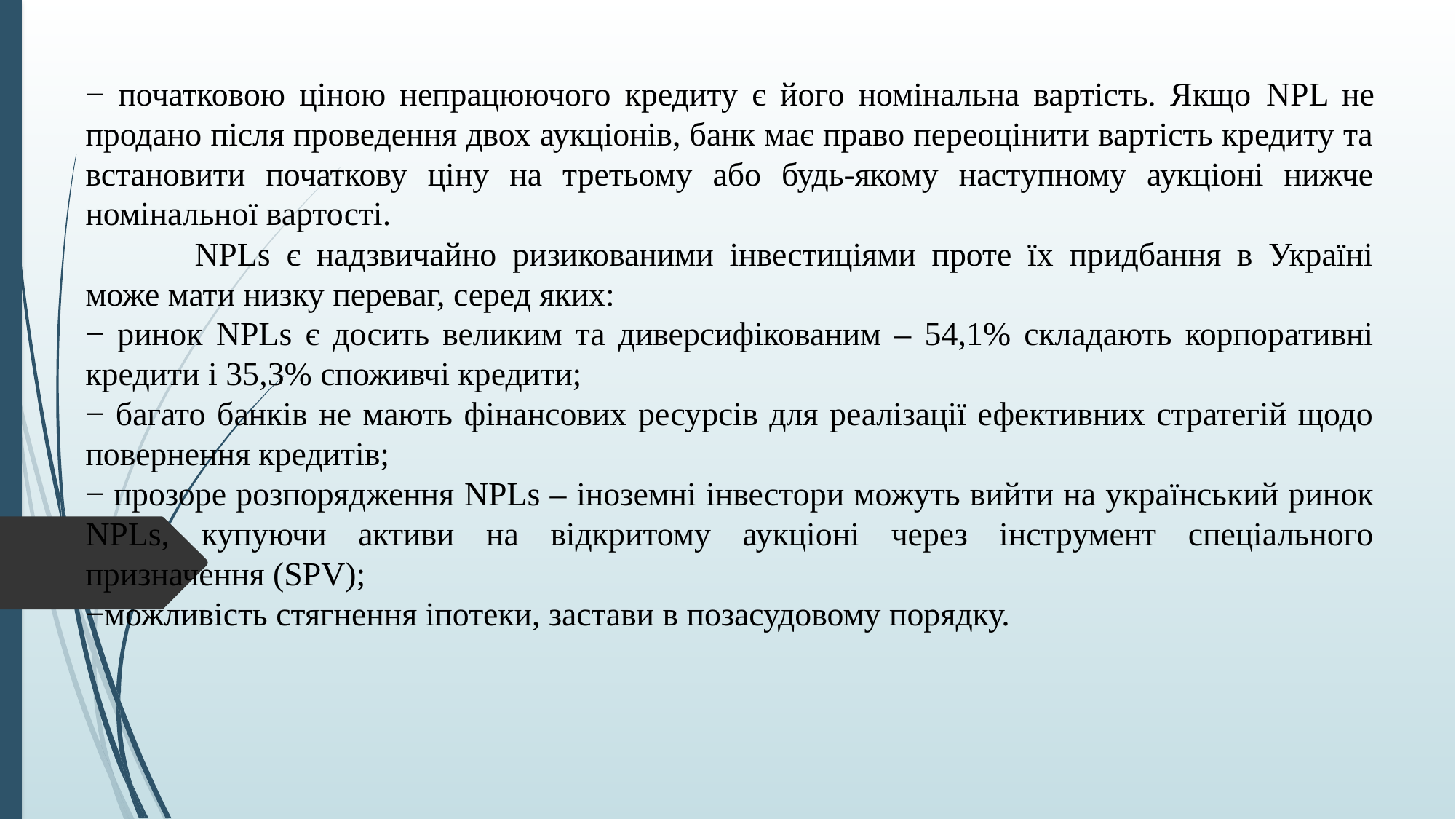

− початковою ціною непрацюючого кредиту є його номінальна вартість. Якщо NPL не продано після проведення двох аукціонів, банк має право переоцінити вартість кредиту та встановити початкову ціну на третьому або будь-якому наступному аукціоні нижче номінальної вартості.
	NPLs є надзвичайно ризикованими інвестиціями проте їх придбання в Україні може мати низку переваг, серед яких:
− ринок NPLs є досить великим та диверсифікованим – 54,1% складають корпоративні кредити і 35,3% споживчі кредити;
− багато банків не мають фінансових ресурсів для реалізації ефективних стратегій щодо повернення кредитів;
− прозоре розпорядження NPLs – іноземні інвестори можуть вийти на український ринок NPLs, купуючи активи на відкритому аукціоні через інструмент спеціального призначення (SPV);
−можливість стягнення іпотеки, застави в позасудовому порядку.